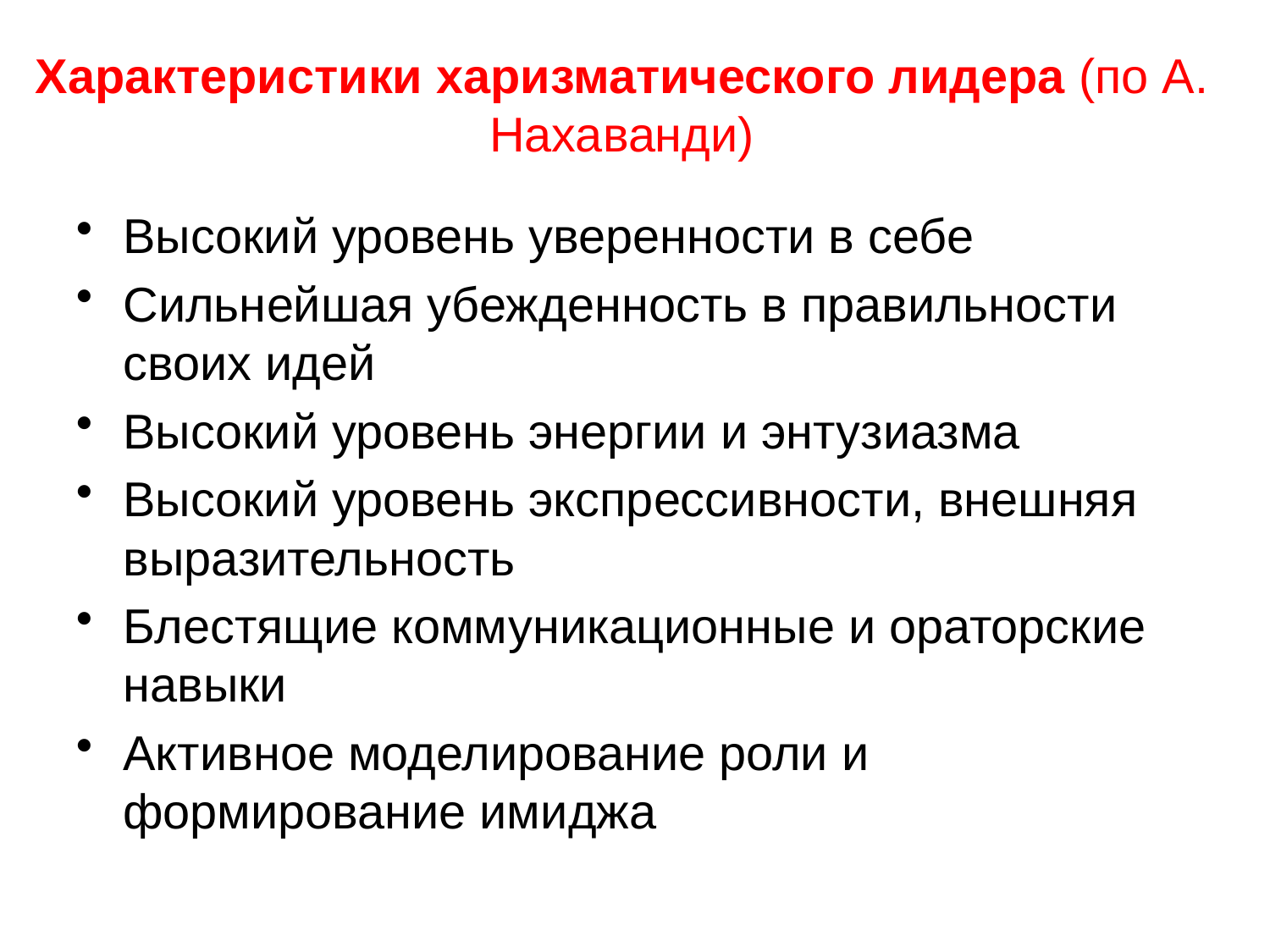

# Характеристики харизматического лидера (по А. Нахаванди)
Высокий уровень уверенности в себе
Сильнейшая убежденность в правильности своих идей
Высокий уровень энергии и энтузиазма
Высокий уровень экспрессивности, внешняя выразительность
Блестящие коммуникационные и ораторские навыки
Активное моделирование роли и формирование имиджа